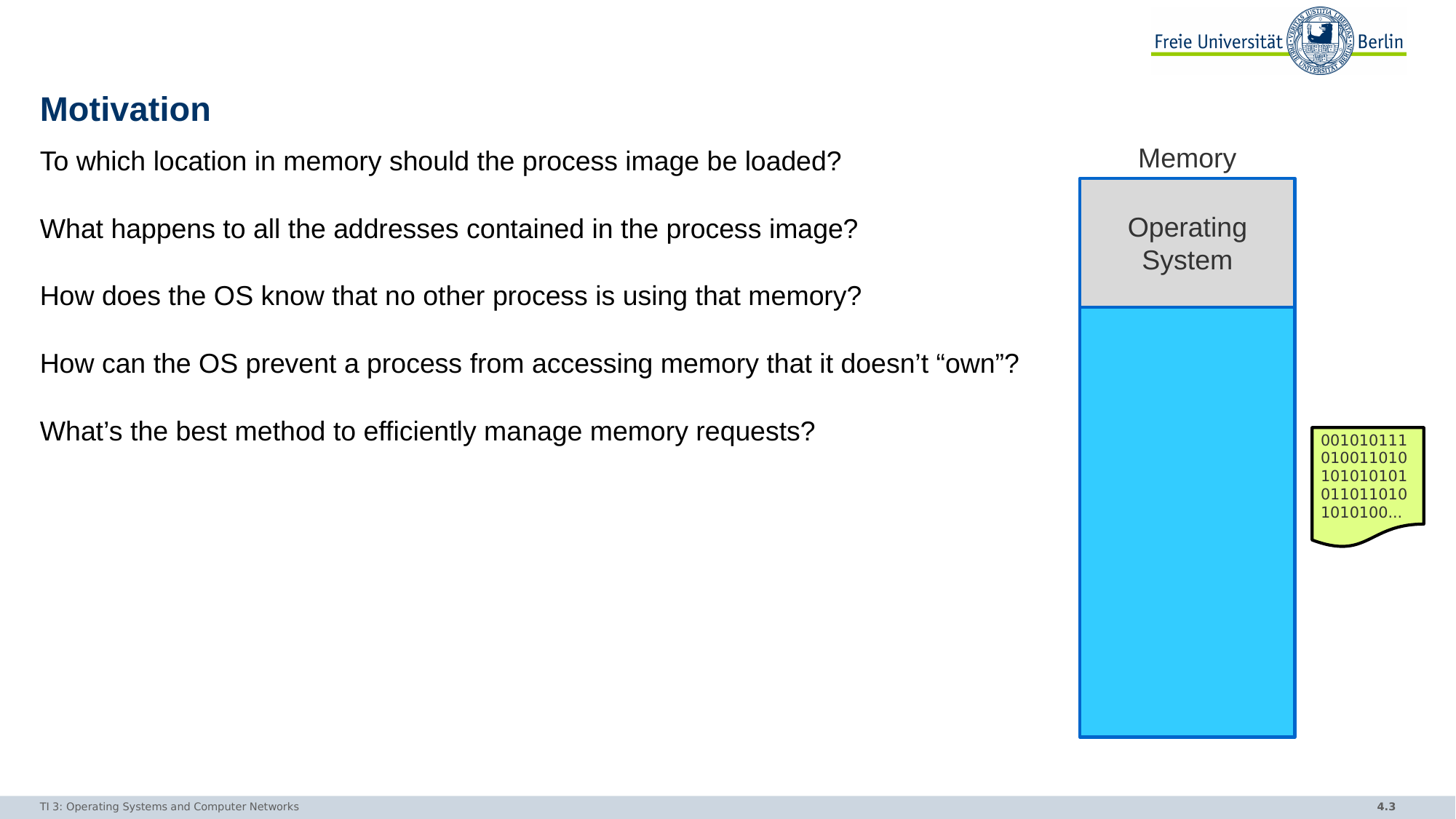

# Motivation
Memory
Operating System

To which location in memory should the process image be loaded?

What happens to all the addresses contained in the process image?

How does the OS know that no other process is using that memory?

How can the OS prevent a process from accessing memory that it doesn’t “own”?

What’s the best method to efficiently manage memory requests?

0010101110100110101010101010110110101010100...
TI 3: Operating Systems and Computer Networks